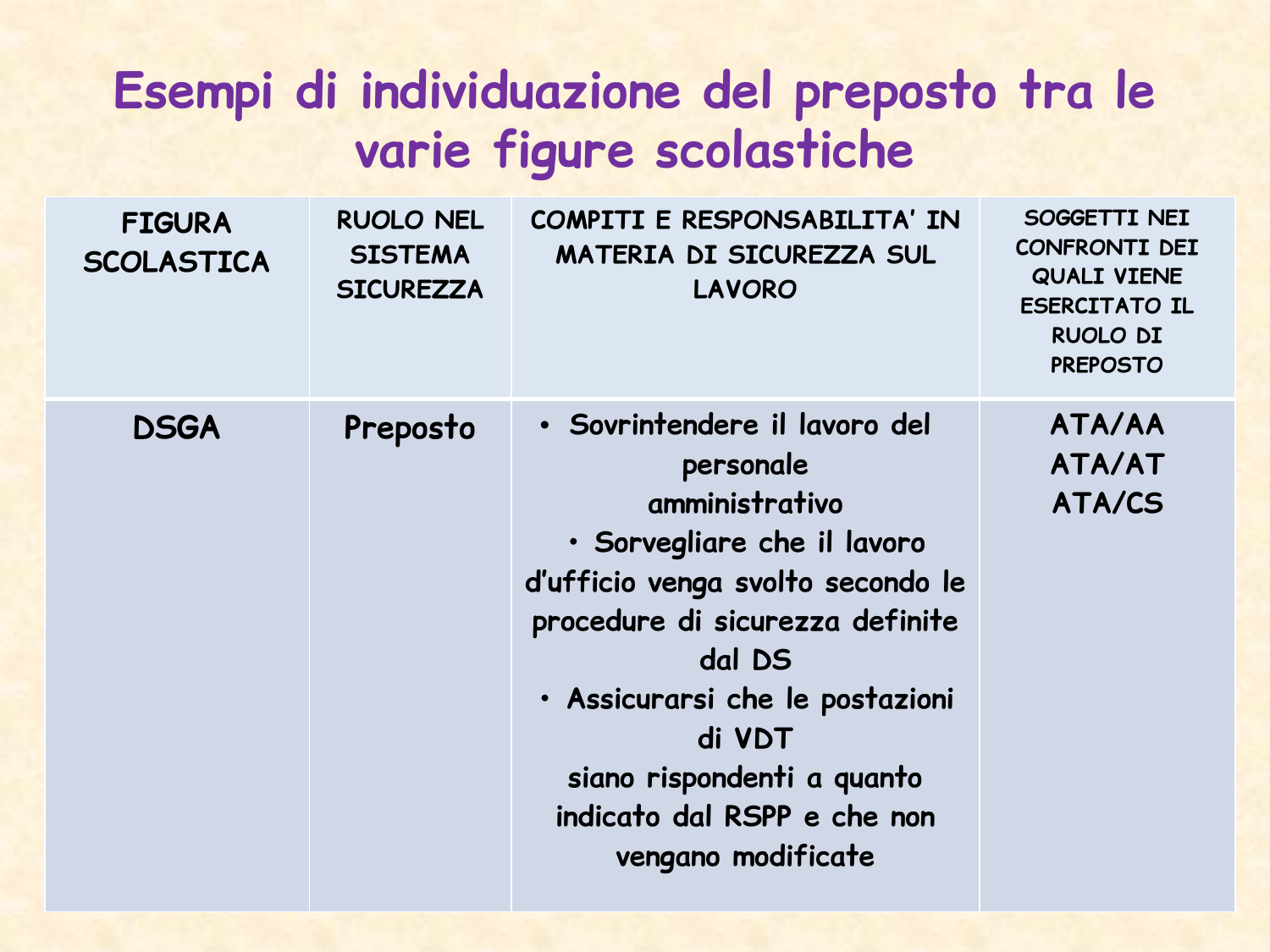

# Esempi di individuazione del preposto tra le varie figure scolastiche
| FIGURA SCOLASTICA | RUOLO NEL SISTEMA SICUREZZA | COMPITI E RESPONSABILITA’ IN MATERIA DI SICUREZZA SUL LAVORO | SOGGETTI NEI CONFRONTI DEI QUALI VIENE ESERCITATO IL RUOLO DI PREPOSTO |
| --- | --- | --- | --- |
| DSGA | Preposto | Sovrintendere il lavoro del personale amministrativo • Sorvegliare che il lavoro d’ufficio venga svolto secondo le procedure di sicurezza definite dal DS • Assicurarsi che le postazioni di VDT siano rispondenti a quanto indicato dal RSPP e che non vengano modificate | ATA/AA ATA/AT ATA/CS |